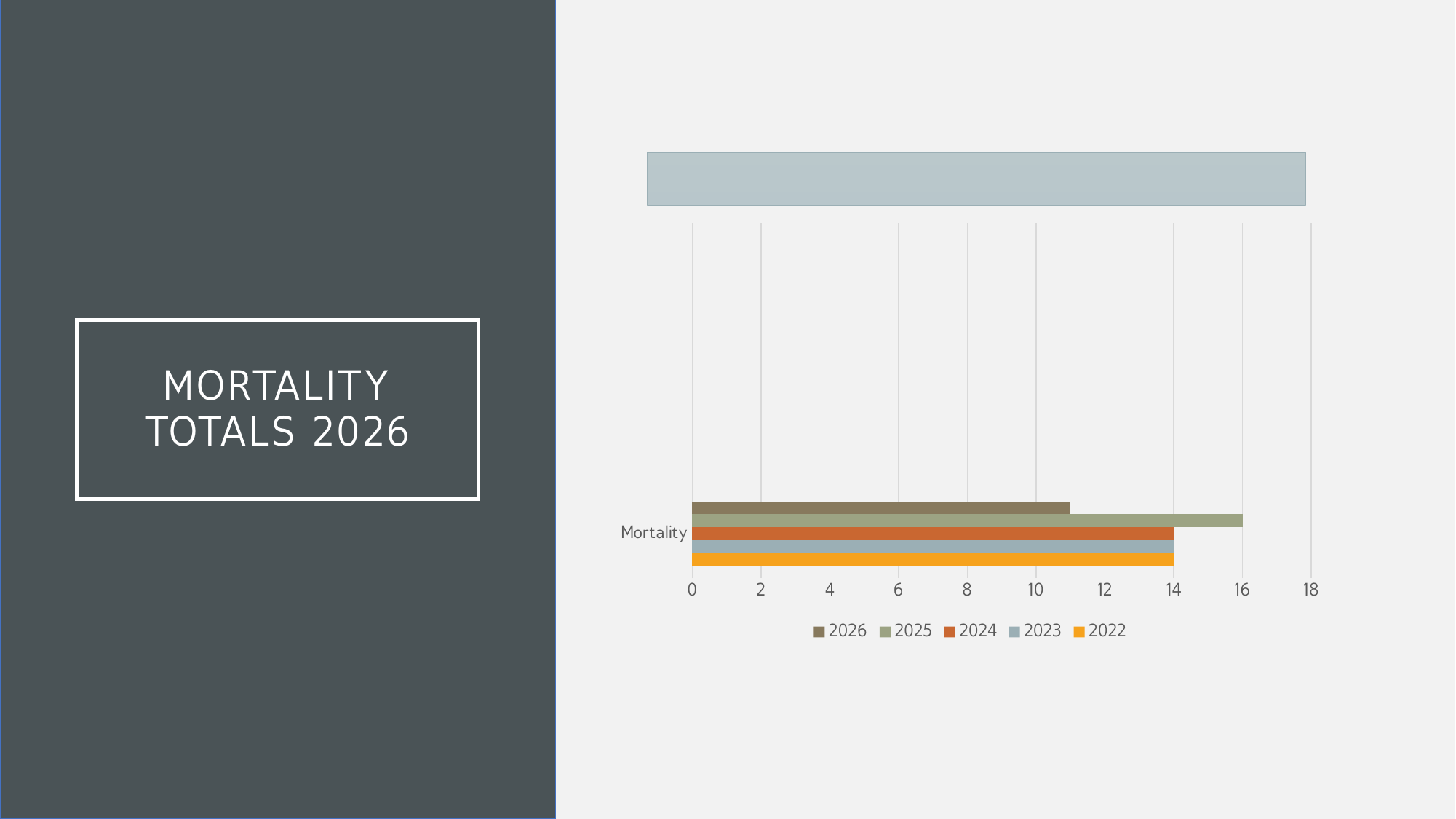

### Chart:

| Category | 2022 | 2023 | 2024 | 2025 | 2026 |
|---|---|---|---|---|---|
| Mortality | 14.0 | 14.0 | 14.0 | 16.0 | 11.0 |
# Mortality Totals 2026